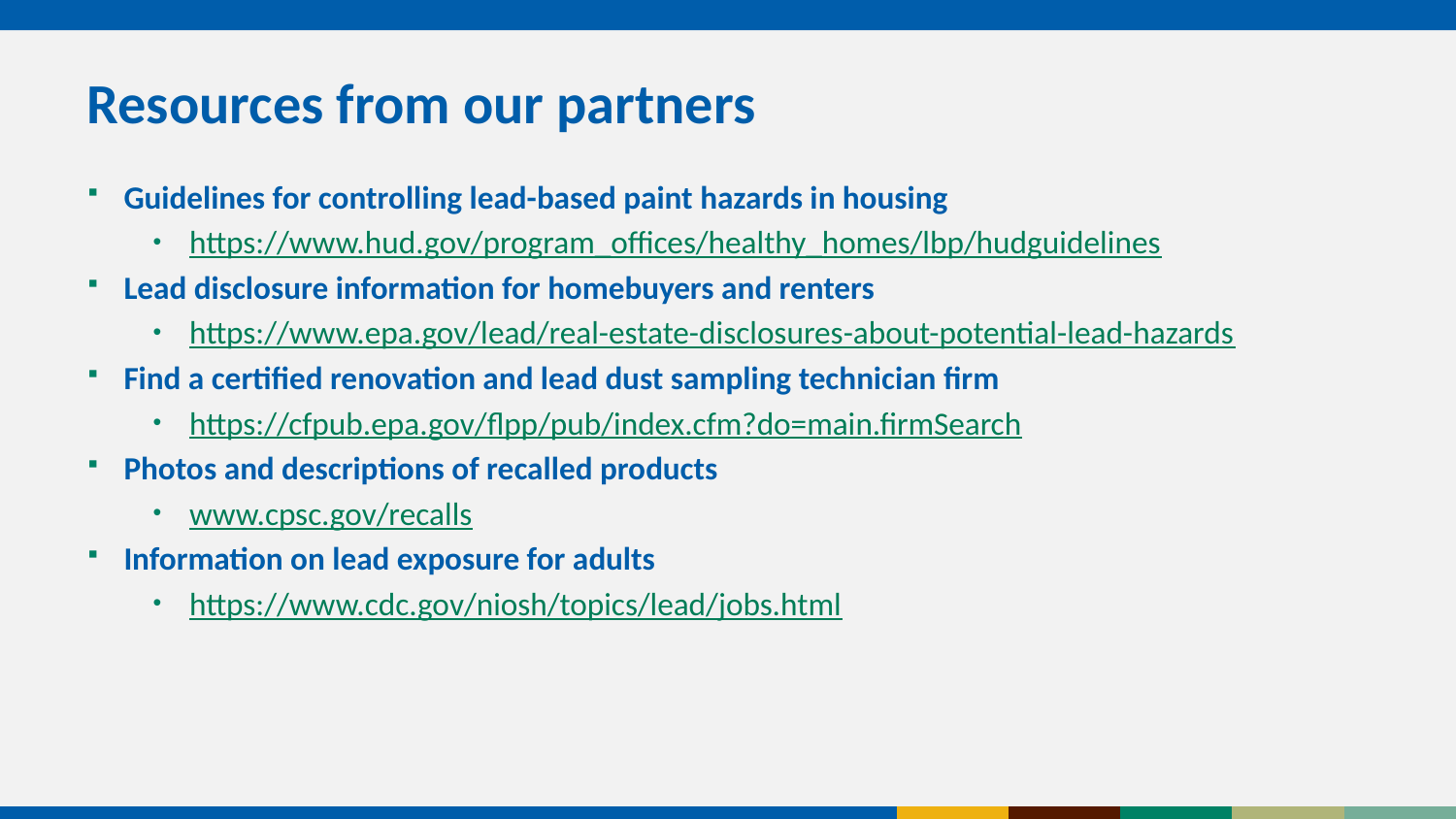

# Resources from our partners
Guidelines for controlling lead-based paint hazards in housing
https://www.hud.gov/program_offices/healthy_homes/lbp/hudguidelines
Lead disclosure information for homebuyers and renters
https://www.epa.gov/lead/real-estate-disclosures-about-potential-lead-hazards
Find a certified renovation and lead dust sampling technician firm
https://cfpub.epa.gov/flpp/pub/index.cfm?do=main.firmSearch
Photos and descriptions of recalled products
www.cpsc.gov/recalls
Information on lead exposure for adults
https://www.cdc.gov/niosh/topics/lead/jobs.html